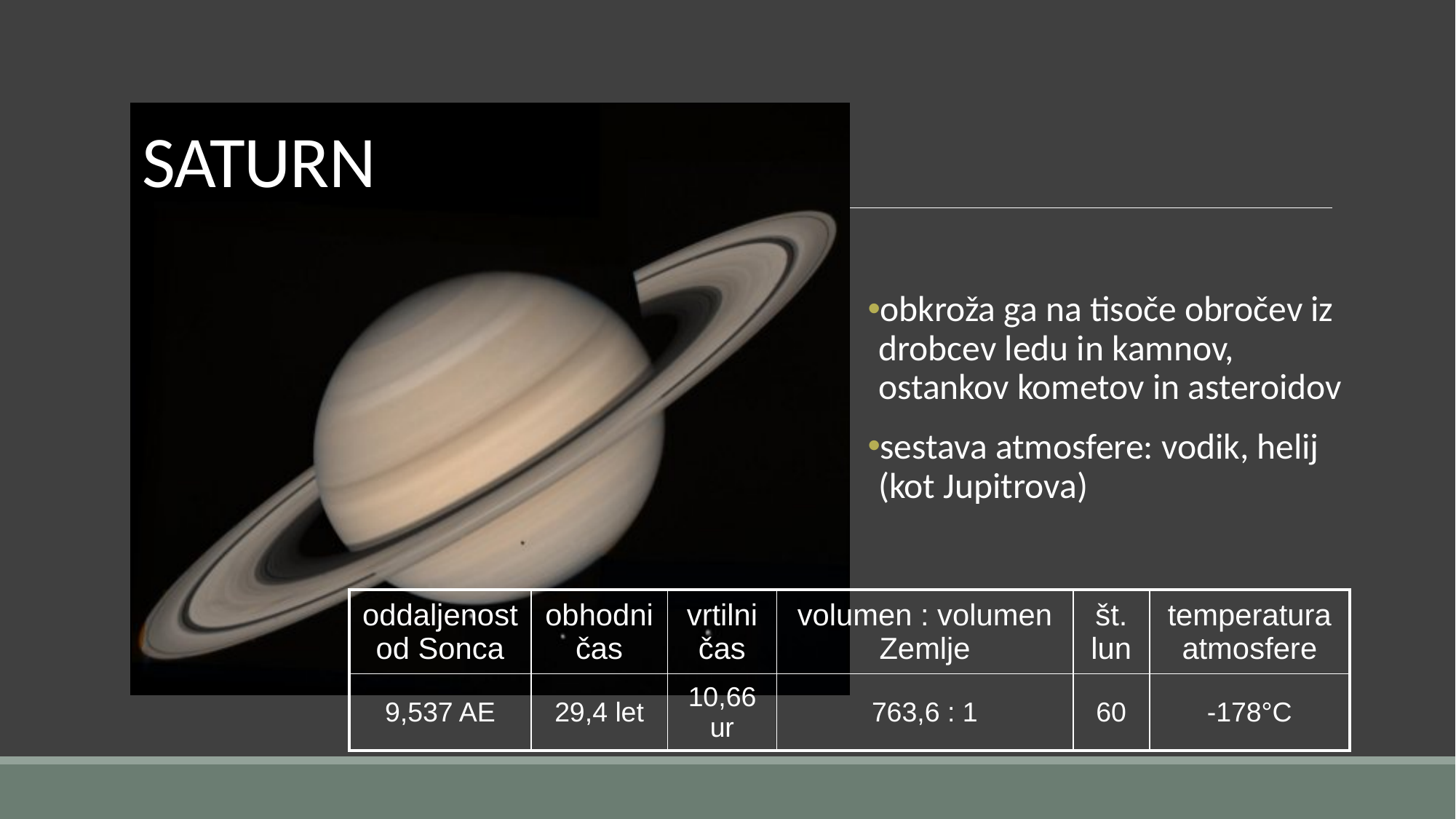

# SATURN

obkroža ga na tisoče obročev iz drobcev ledu in kamnov, ostankov kometov in asteroidov
sestava atmosfere: vodik, helij (kot Jupitrova)

| oddaljenost od Sonca | obhodni čas | vrtilni čas | volumen : volumen Zemlje | št. lun | temperatura atmosfere |
| --- | --- | --- | --- | --- | --- |
| 9,537 AE | 29,4 let | 10,66 ur | 763,6 : 1 | 60 | -178°C |